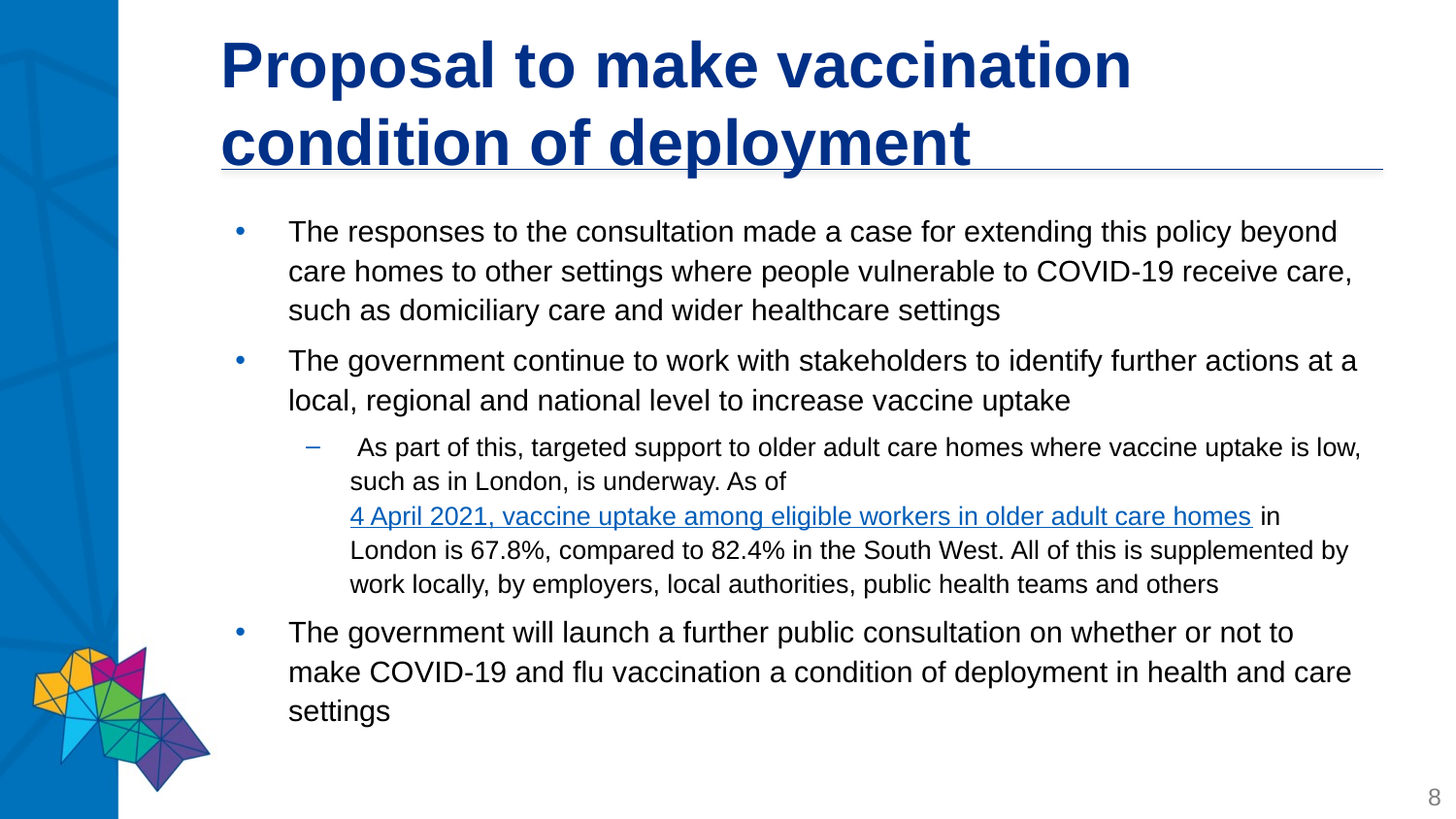

# Proposal to make vaccination condition of deployment
The responses to the consultation made a case for extending this policy beyond care homes to other settings where people vulnerable to COVID-19 receive care, such as domiciliary care and wider healthcare settings
The government continue to work with stakeholders to identify further actions at a local, regional and national level to increase vaccine uptake
 As part of this, targeted support to older adult care homes where vaccine uptake is low, such as in London, is underway. As of 4 April 2021, vaccine uptake among eligible workers in older adult care homes in London is 67.8%, compared to 82.4% in the South West. All of this is supplemented by work locally, by employers, local authorities, public health teams and others
The government will launch a further public consultation on whether or not to make COVID-19 and flu vaccination a condition of deployment in health and care settings